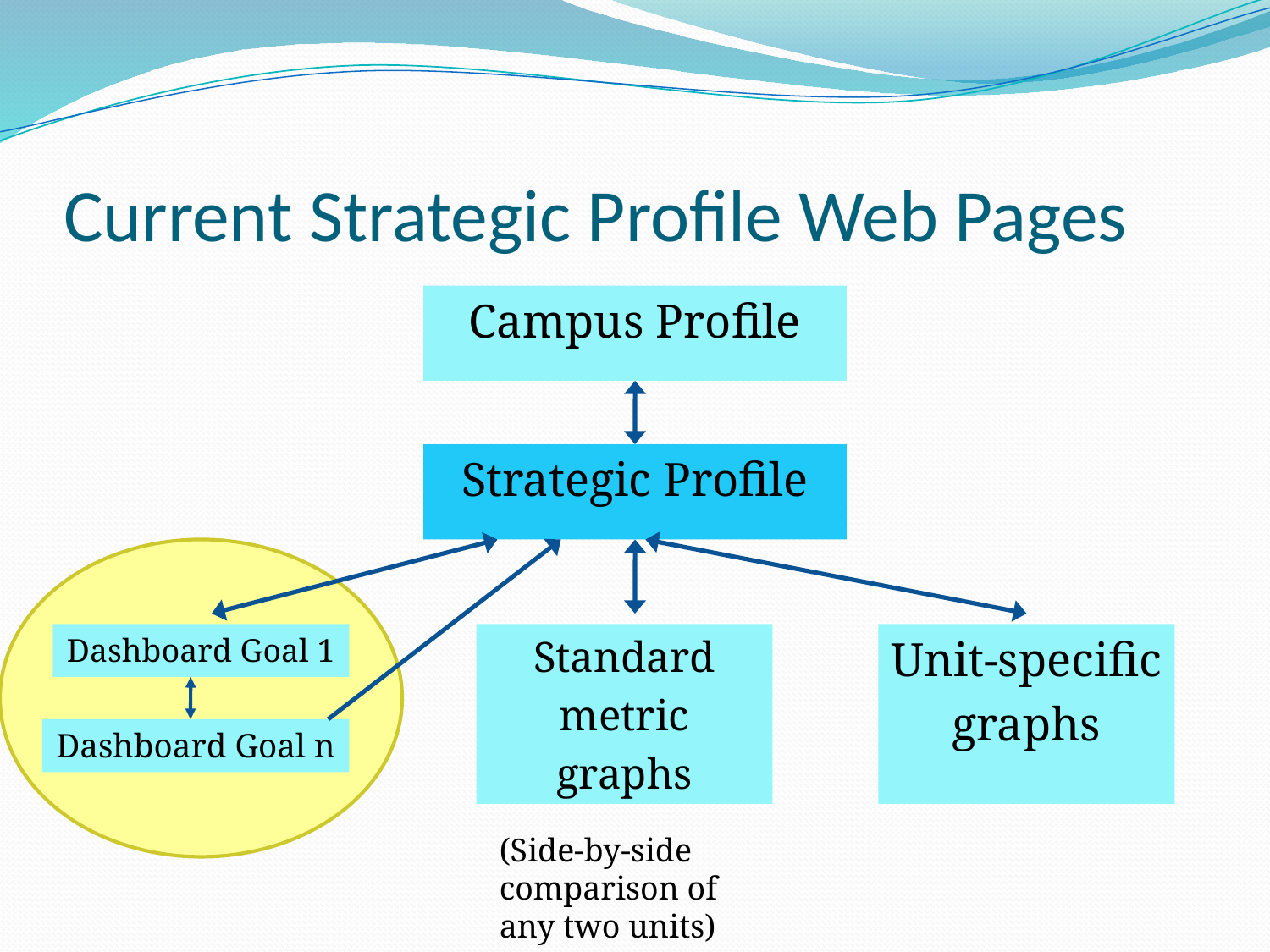

# Current Strategic Profile Web Pages
Campus Profile
Strategic Profile

Dashboard Goal 1

Standard
metric
graphs
Unit-specific
graphs
Dashboard Goal n

(Side-by-side comparison of any two units)